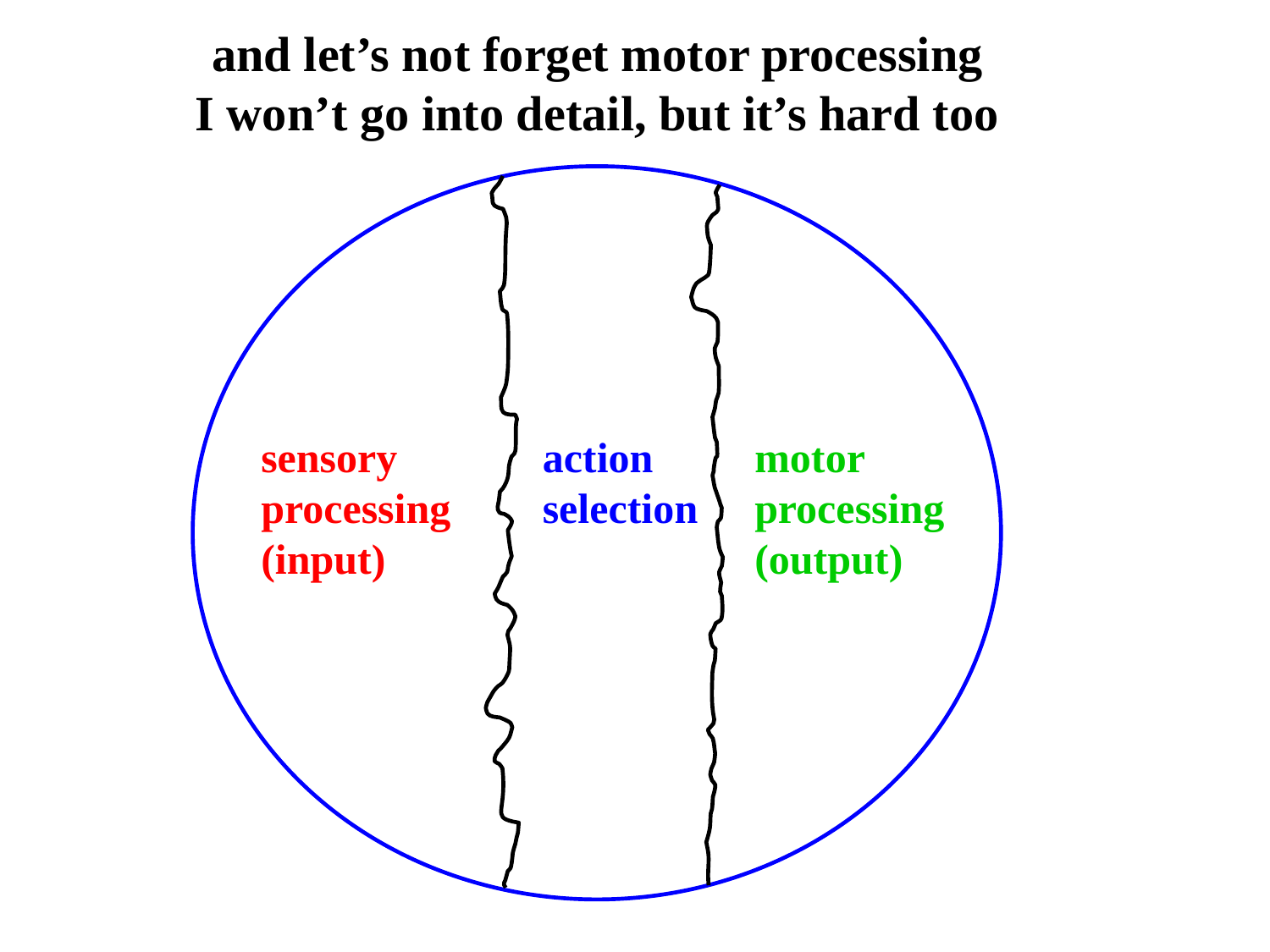

and let’s not forget motor processing
I won’t go into detail, but it’s hard too

sensory
processing
(input)
action
selection
motor
processing
(output)